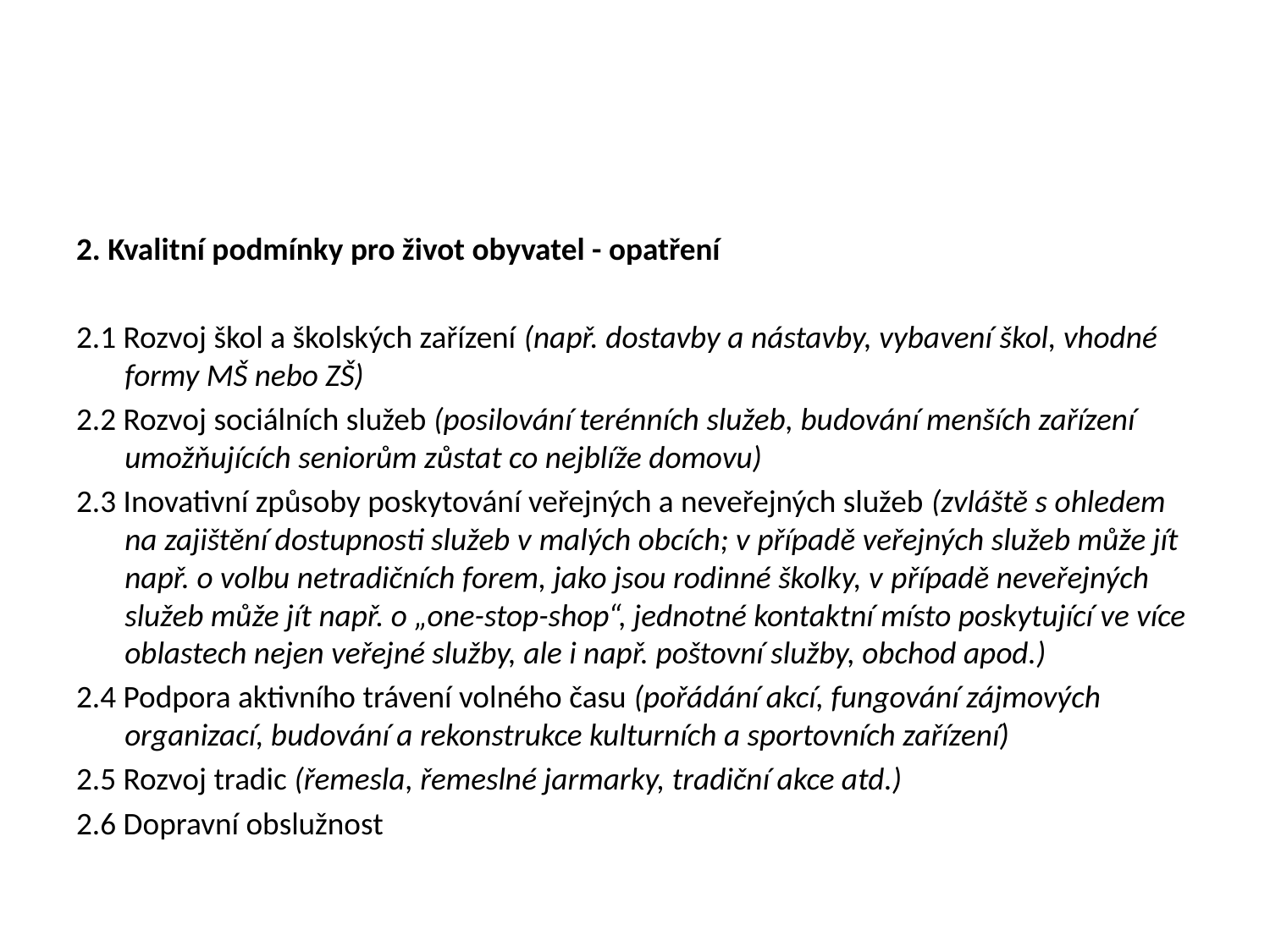

#
2. Kvalitní podmínky pro život obyvatel - opatření

2.1 Rozvoj škol a školských zařízení (např. dostavby a nástavby, vybavení škol, vhodné formy MŠ nebo ZŠ)
2.2 Rozvoj sociálních služeb (posilování terénních služeb, budování menších zařízení umožňujících seniorům zůstat co nejblíže domovu)
2.3 Inovativní způsoby poskytování veřejných a neveřejných služeb (zvláště s ohledem na zajištění dostupnosti služeb v malých obcích; v případě veřejných služeb může jít např. o volbu netradičních forem, jako jsou rodinné školky, v případě neveřejných služeb může jít např. o „one-stop-shop“, jednotné kontaktní místo poskytující ve více oblastech nejen veřejné služby, ale i např. poštovní služby, obchod apod.)
2.4 Podpora aktivního trávení volného času (pořádání akcí, fungování zájmových organizací, budování a rekonstrukce kulturních a sportovních zařízení)
2.5 Rozvoj tradic (řemesla, řemeslné jarmarky, tradiční akce atd.)
2.6 Dopravní obslužnost